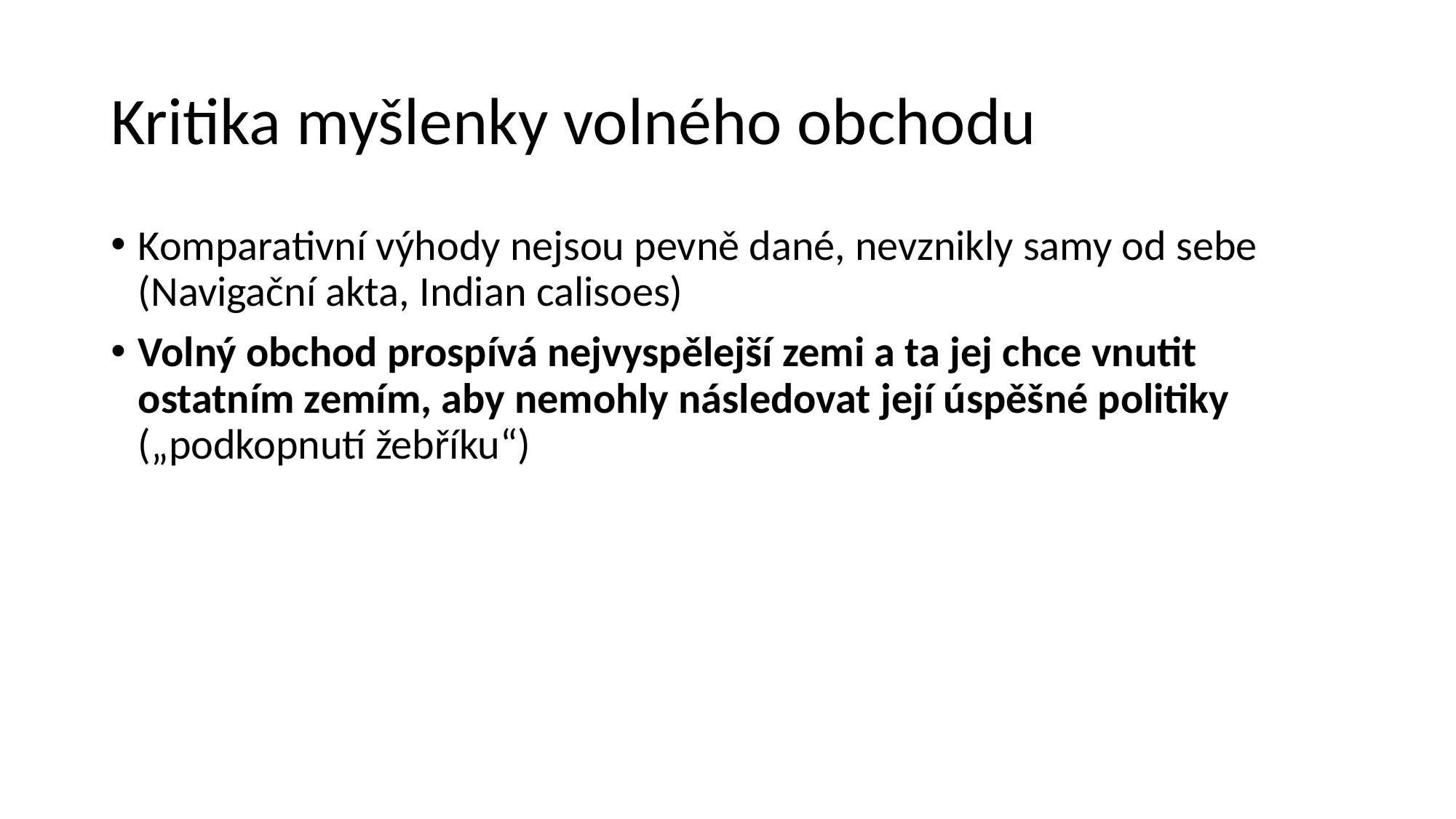

# Kritika myšlenky volného obchodu
Komparativní výhody nejsou pevně dané, nevznikly samy od sebe (Navigační akta, Indian calisoes)
Volný obchod prospívá nejvyspělejší zemi a ta jej chce vnutit ostatním zemím, aby nemohly následovat její úspěšné politiky („podkopnutí žebříku“)